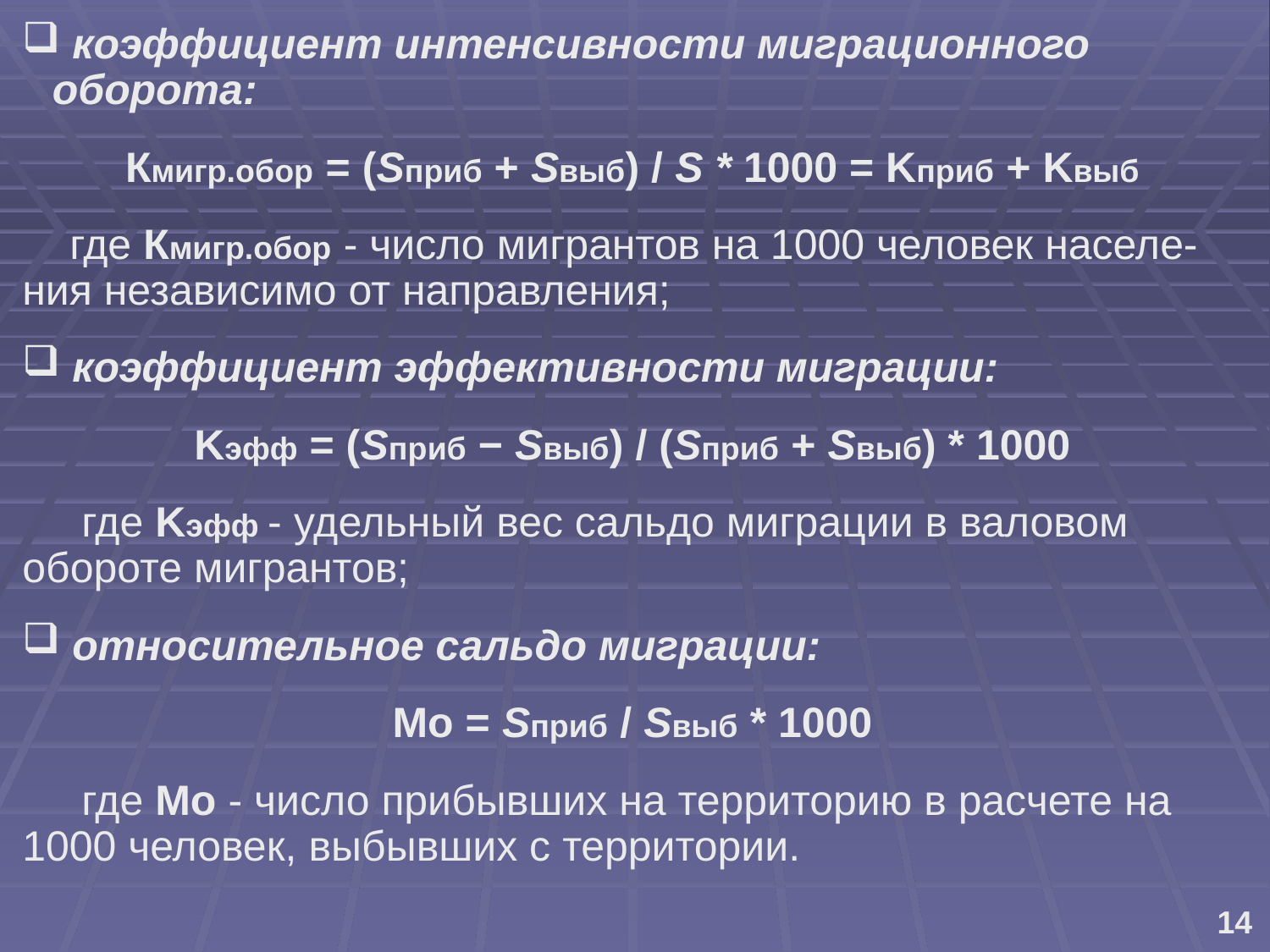

коэффициент интенсивности миграционного оборота:
Кмигр.обор = (Sприб + Sвыб) / S * 1000 = Kприб + Kвыб
    где Кмигр.обор - число мигрантов на 1000 человек населе-ния независимо от направления;
 коэффициент эффективности миграции:
Kэфф = (Sприб − Sвыб) / (Sприб + Sвыб) * 1000
     где Kэфф - удельный вес сальдо миграции в валовом обороте мигрантов;
 относительное сальдо миграции:
Мo = Sприб / Sвыб * 1000
     где Мo - число прибывших на территорию в расчете на 1000 человек, выбывших с территории.

14